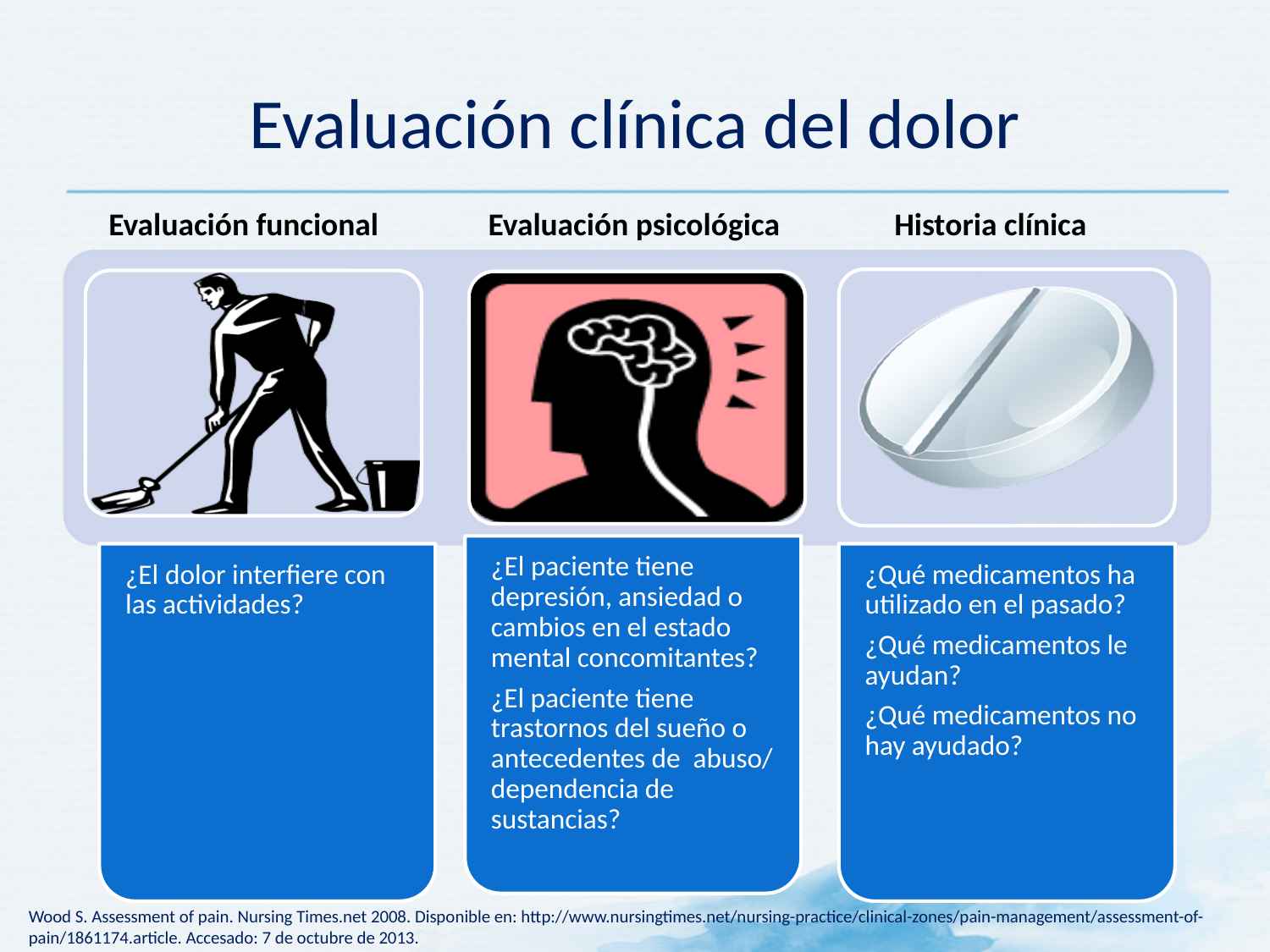

# Evaluación clínica del dolor
Evaluación funcional
Evaluación psicológica
Historia clínica
¿El dolor interfiere con las actividades?
¿El paciente tiene  depresión, ansiedad o cambios en el estado mental concomitantes?
¿El paciente tiene trastornos del sueño o antecedentes de  abuso/ dependencia de sustancias?
¿Qué medicamentos ha utilizado en el pasado?
¿Qué medicamentos le ayudan?
¿Qué medicamentos no hay ayudado?
Wood S. Assessment of pain. Nursing Times.net 2008. Disponible en: http://www.nursingtimes.net/nursing-practice/clinical-zones/pain-management/assessment-of-pain/1861174.article. Accesado: 7 de octubre de 2013.